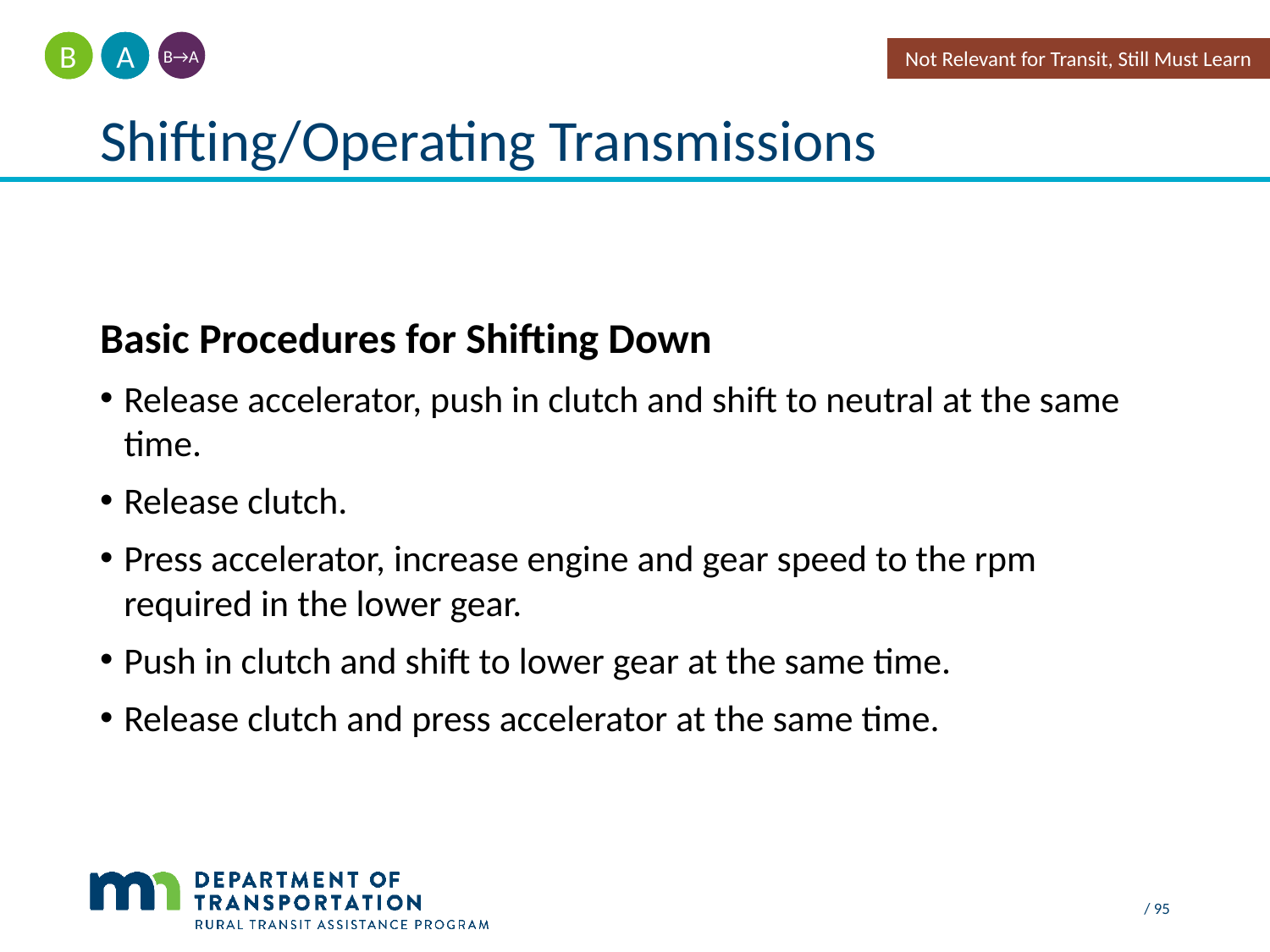

A
B

Not Relevant for Transit, Still Must Learn

B→A
# Shifting/Operating Transmissions

Basic Procedures for Shifting Down
Release accelerator, push in clutch and shift to neutral at the same time.
Release clutch.
Press accelerator, increase engine and gear speed to the rpm required in the lower gear.
Push in clutch and shift to lower gear at the same time.
Release clutch and press accelerator at the same time.

 / 95